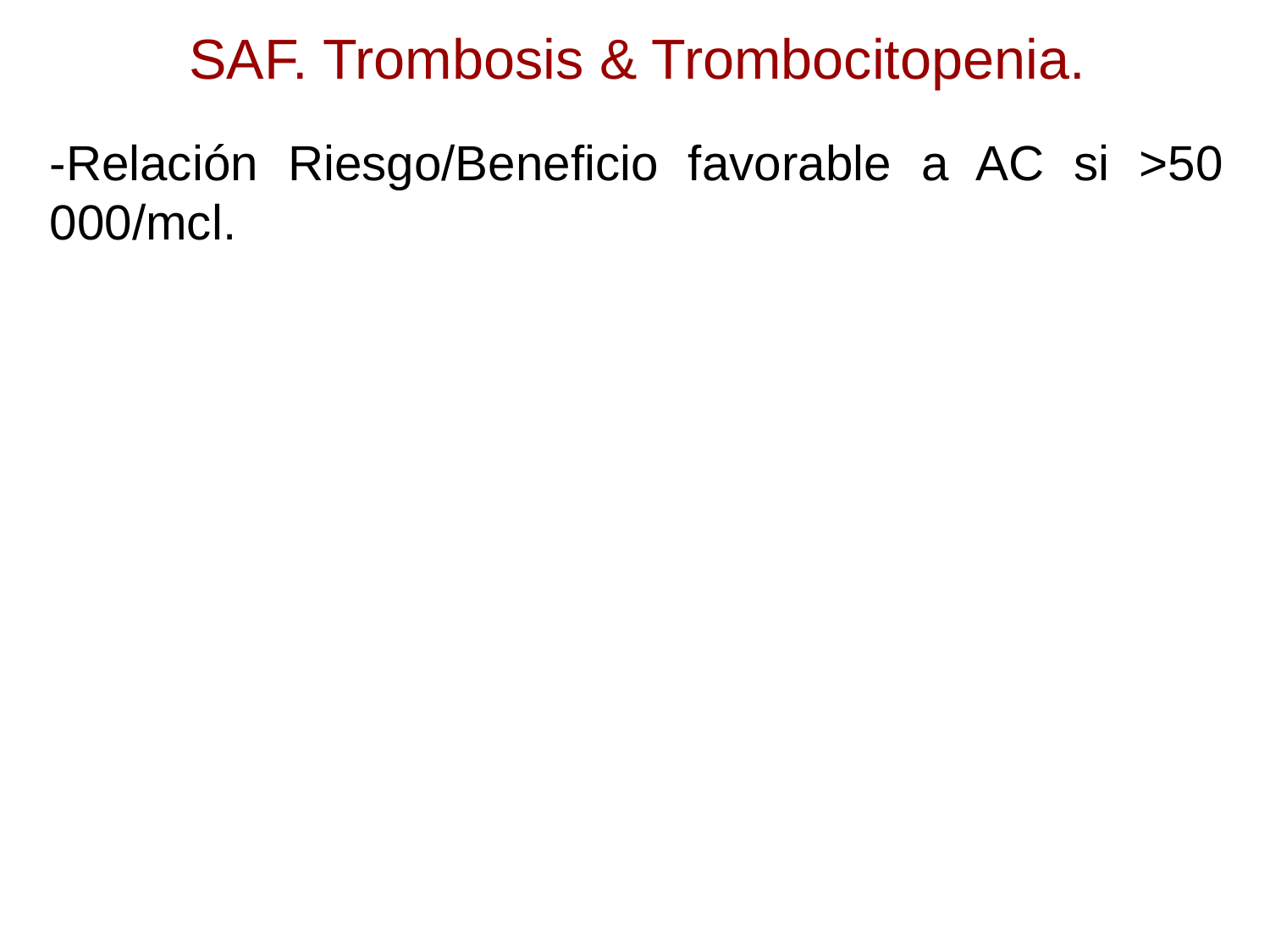

SAF. Trombosis & Trombocitopenia.
-Relación Riesgo/Beneficio favorable a AC si >50 000/mcl.